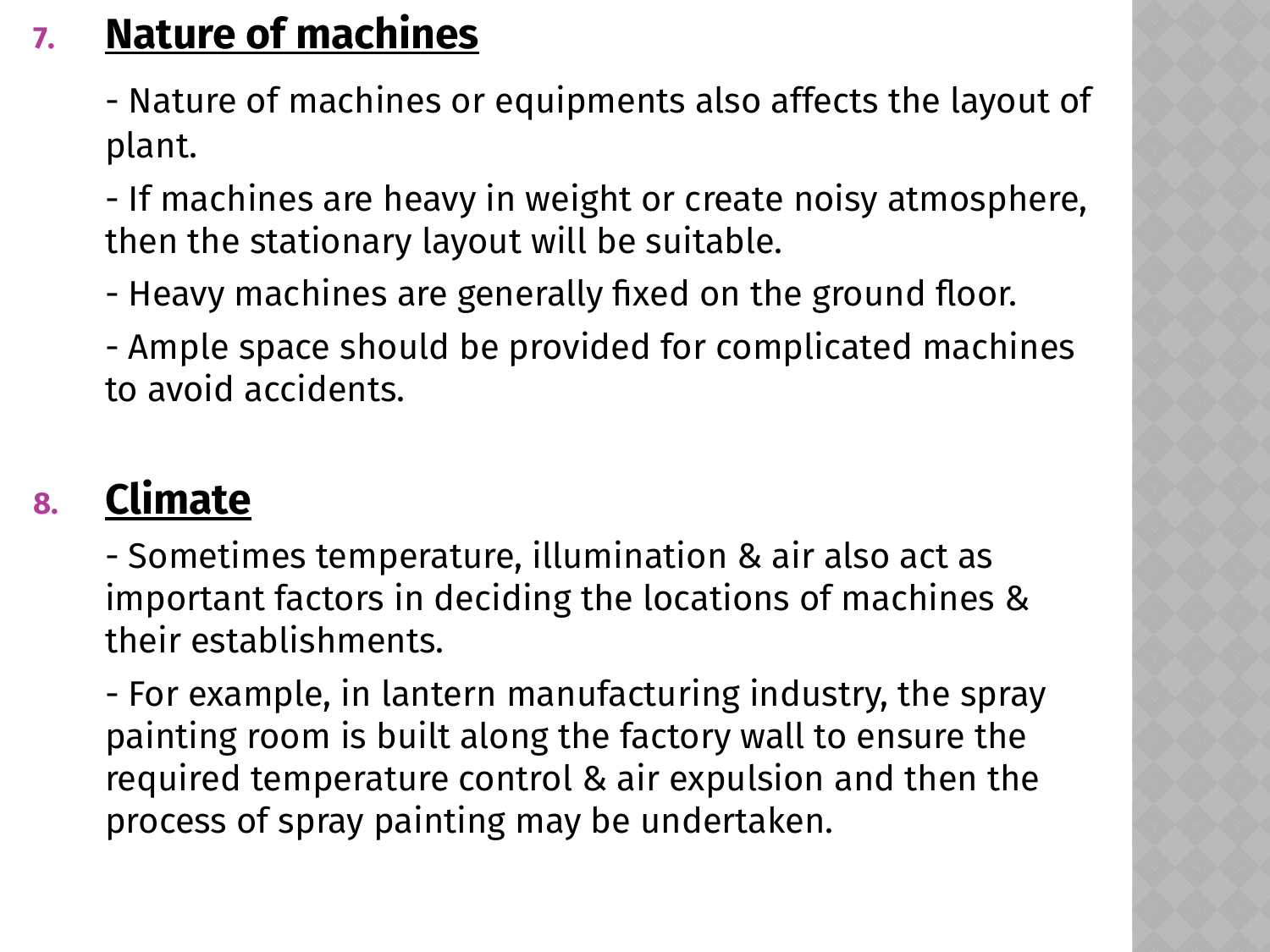

Nature of machines
	- Nature of machines or equipments also affects the layout of plant.
	- If machines are heavy in weight or create noisy atmosphere, then the stationary layout will be suitable.
	- Heavy machines are generally fixed on the ground floor.
	- Ample space should be provided for complicated machines to avoid accidents.

Climate
	- Sometimes temperature, illumination & air also act as important factors in deciding the locations of machines & their establishments.
	- For example, in lantern manufacturing industry, the spray painting room is built along the factory wall to ensure the required temperature control & air expulsion and then the process of spray painting may be undertaken.
#